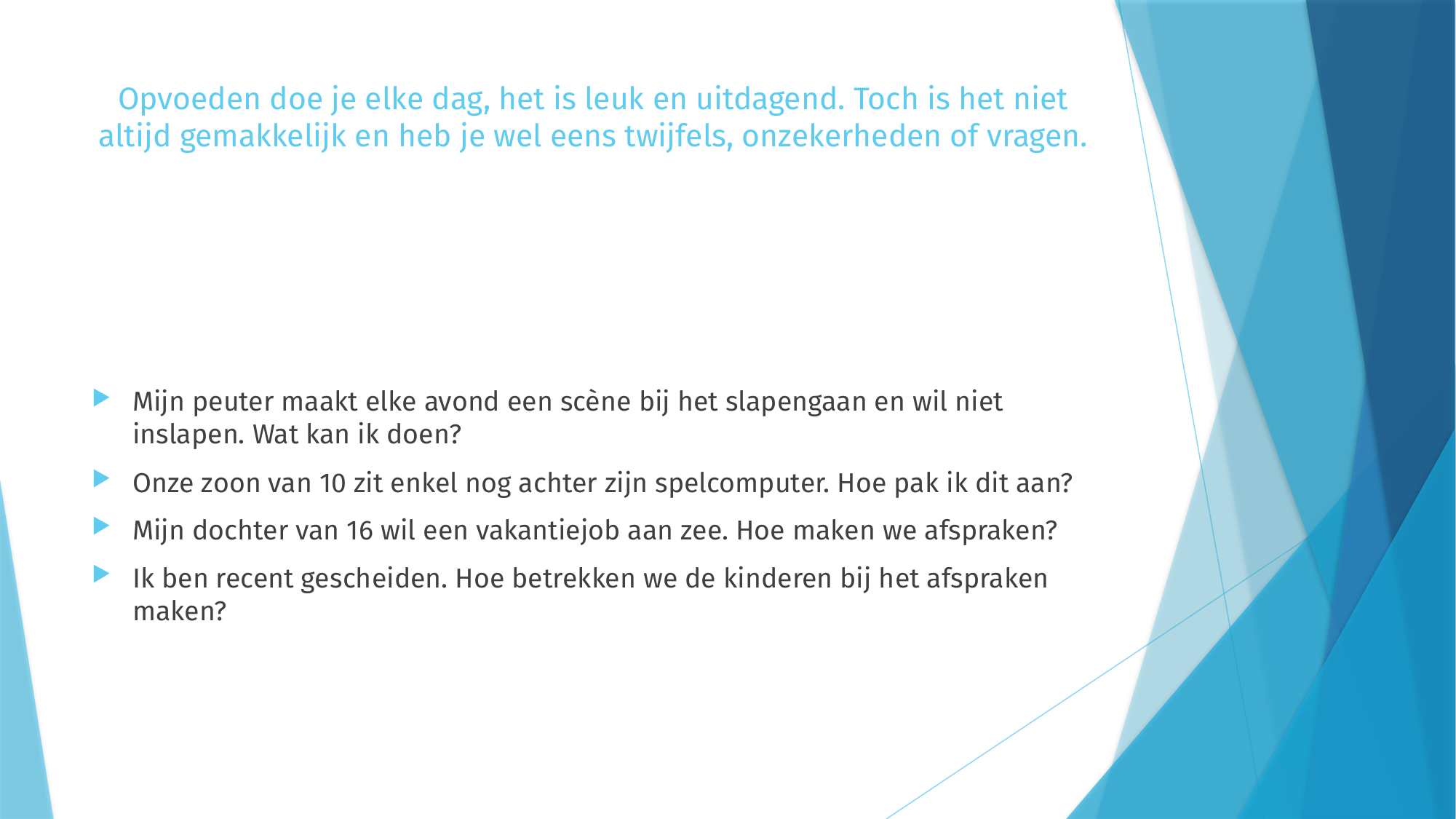

# Opvoeden doe je elke dag, het is leuk en uitdagend. Toch is het niet altijd gemakkelijk en heb je wel eens twijfels, onzekerheden of vragen.

Mijn peuter maakt elke avond een scène bij het slapengaan en wil niet inslapen. Wat kan ik doen?
Onze zoon van 10 zit enkel nog achter zijn spelcomputer. Hoe pak ik dit aan?
Mijn dochter van 16 wil een vakantiejob aan zee. Hoe maken we afspraken?
Ik ben recent gescheiden. Hoe betrekken we de kinderen bij het afspraken maken?